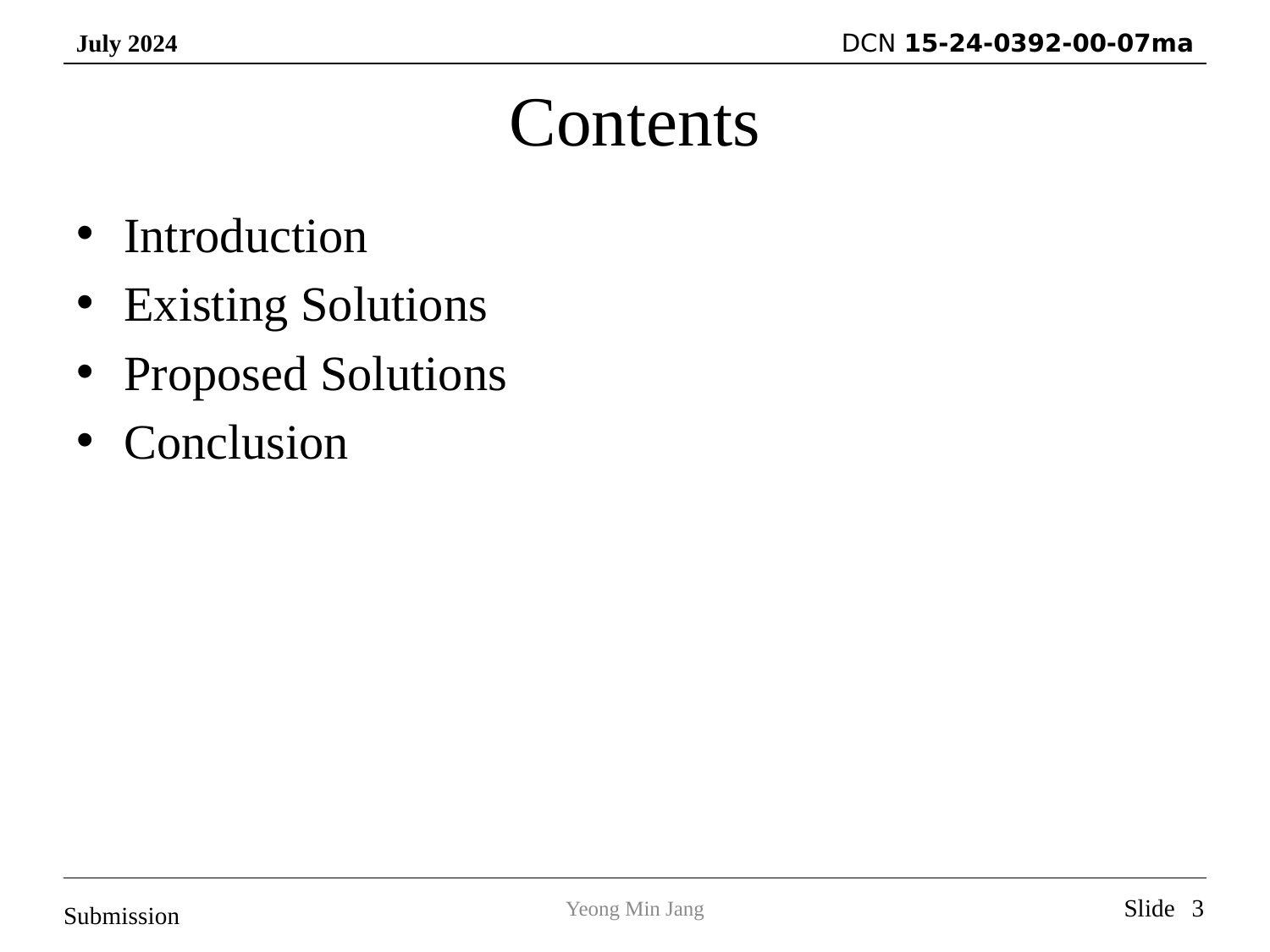

# Contents
Introduction
Existing Solutions
Proposed Solutions
Conclusion